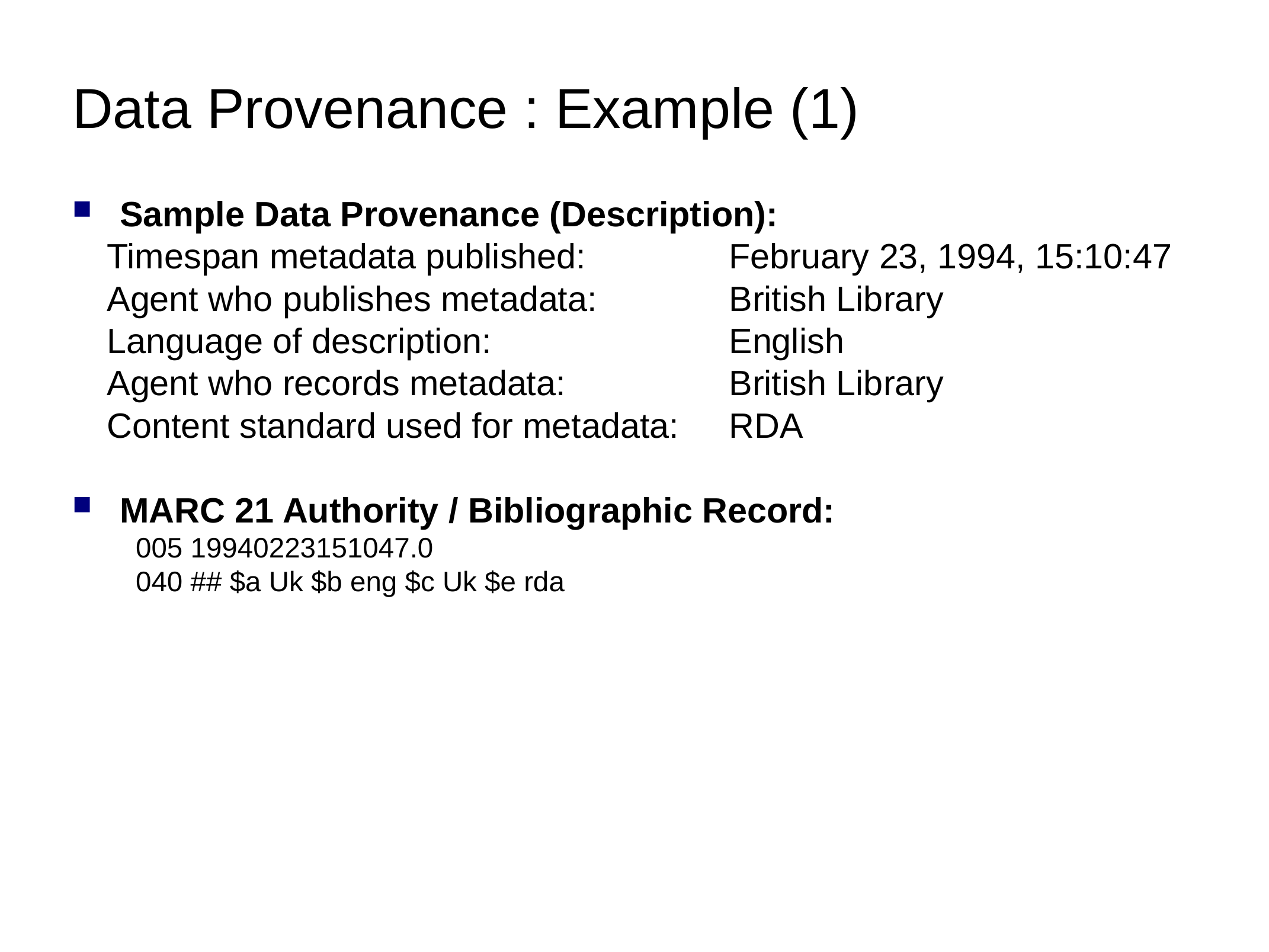

# Data Provenance : Example (1)
Sample Data Provenance (Description):
Timespan metadata published:		February 23, 1994, 15:10:47
Agent who publishes metadata:		British Library
Language of description:			English
Agent who records metadata:		British Library
Content standard used for metadata:	RDA

MARC 21 Authority / Bibliographic Record:
005 19940223151047.0
040 ## $a Uk $b eng $c Uk $e rda